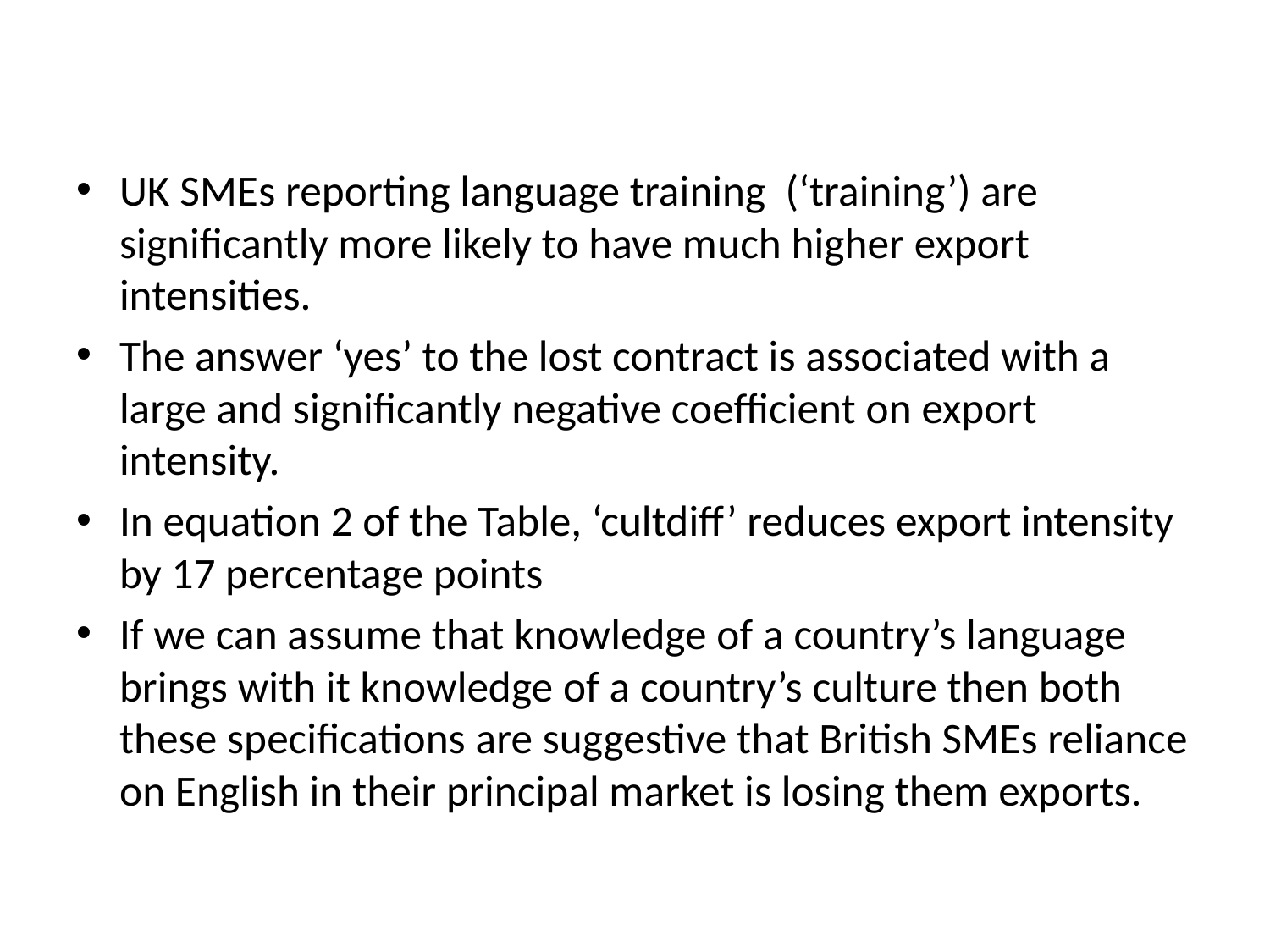

#
UK SMEs reporting language training  (‘training’) are significantly more likely to have much higher export intensities.
The answer ‘yes’ to the lost contract is associated with a large and significantly negative coefficient on export intensity.
In equation 2 of the Table, ‘cultdiff’ reduces export intensity by 17 percentage points
If we can assume that knowledge of a country’s language brings with it knowledge of a country’s culture then both these specifications are suggestive that British SMEs reliance on English in their principal market is losing them exports.